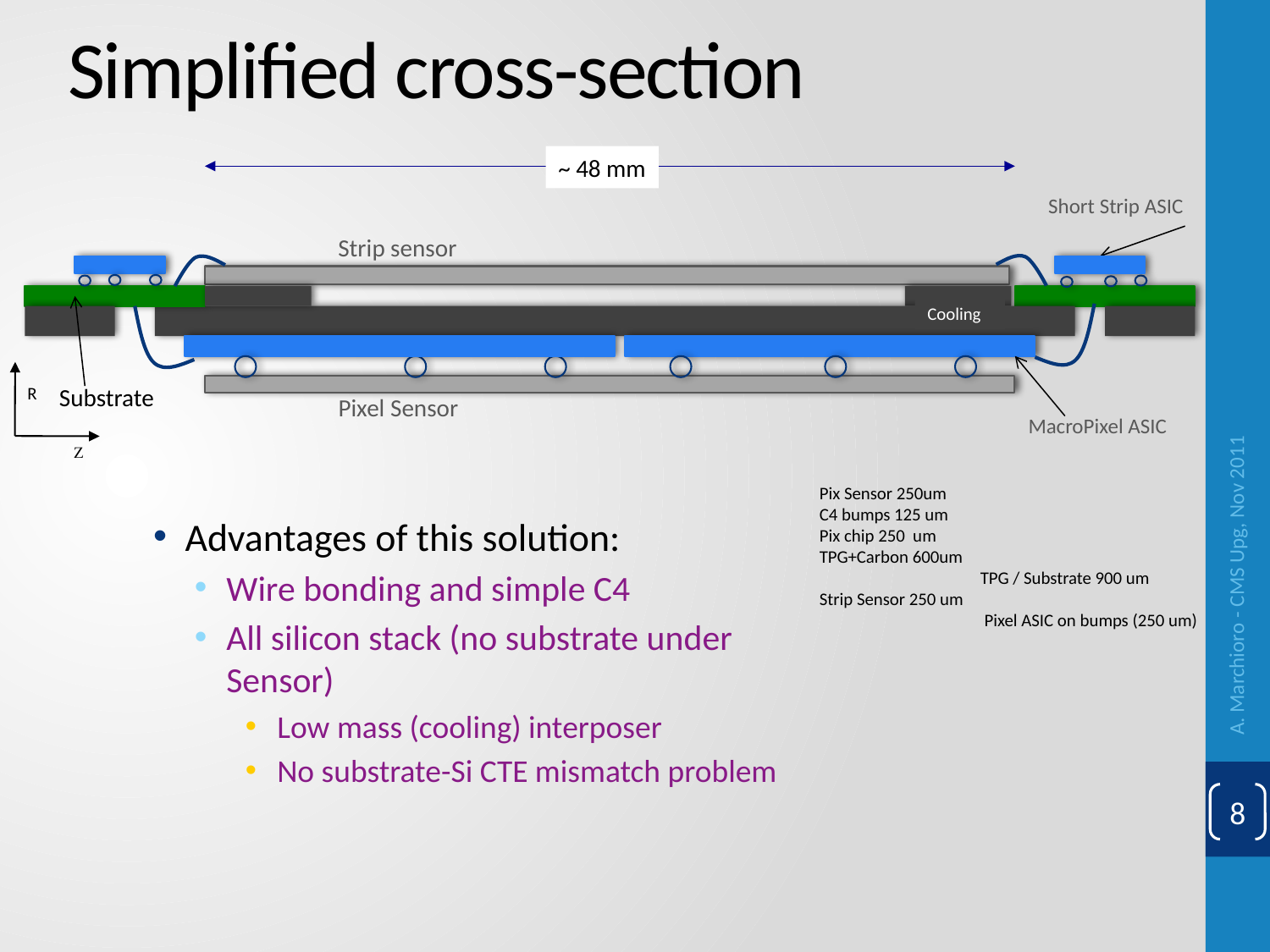

# Simplified cross-section
~ 48 mm
Short Strip ASIC
Strip sensor

Cooling

R
Substrate

Pixel Sensor
MacroPixel ASIC
Ζ
Pix Sensor 250um
C4 bumps 125 um
Pix chip 250  um
TPG+Carbon 600um
                                        TPG / Substrate 900 um
Strip Sensor 250 um
                                         Pixel ASIC on bumps (250 um)

Advantages of this solution:
Wire bonding and simple C4
All silicon stack (no substrate under Sensor)
Low mass (cooling) interposer
No substrate-Si CTE mismatch problem
A. Marchioro - CMS Upg, Nov 2011
8